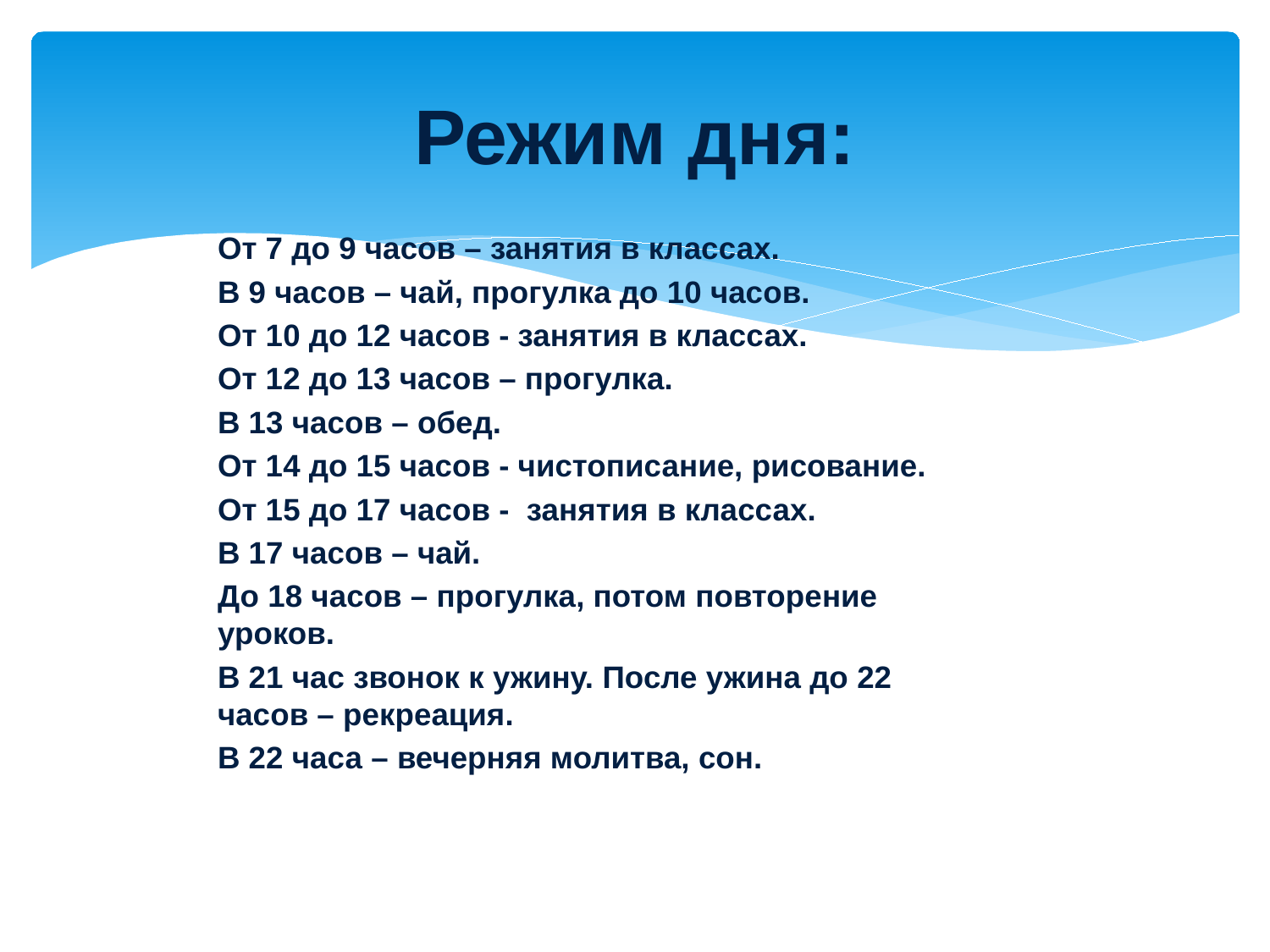

# Режим дня:
От 7 до 9 часов – занятия в классах.
В 9 часов – чай, прогулка до 10 часов.
От 10 до 12 часов - занятия в классах.
От 12 до 13 часов – прогулка.
В 13 часов – обед.
От 14 до 15 часов - чистописание, рисование.
От 15 до 17 часов -  занятия в классах.
В 17 часов – чай.
До 18 часов – прогулка, потом повторение уроков.
В 21 час звонок к ужину. После ужина до 22 часов – рекреация.
В 22 часа – вечерняя молитва, сон.